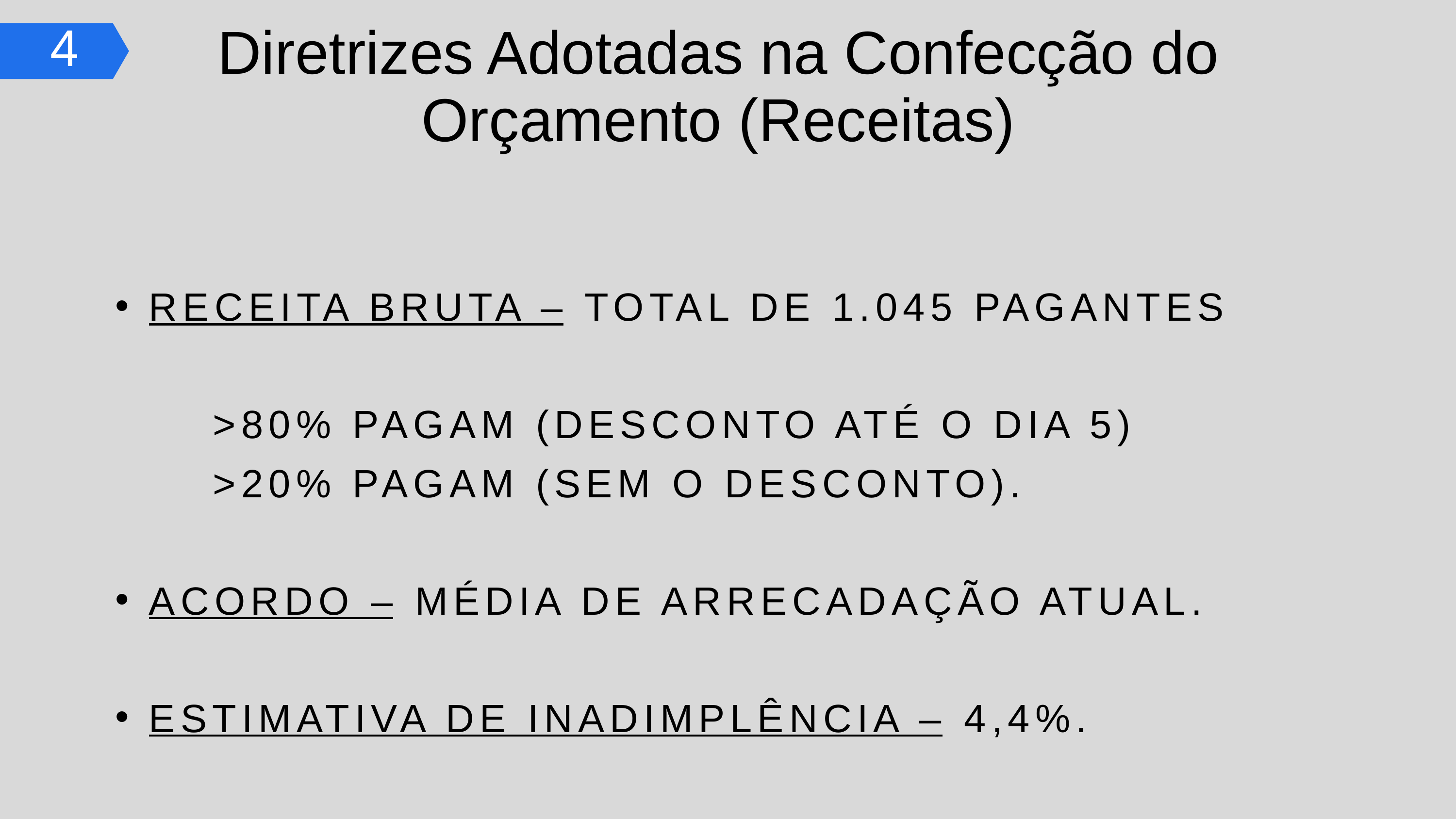

Diretrizes Adotadas na Confecção do Orçamento (Receitas)

4
RECEITA BRUTA – TOTAL DE 1.045 PAGANTES

        >80% PAGAM (DESCONTO ATÉ O DIA 5)
        >20% PAGAM (SEM O DESCONTO).

ACORDO – MÉDIA DE ARRECADAÇÃO ATUAL.

ESTIMATIVA DE INADIMPLÊNCIA – 4,4%.